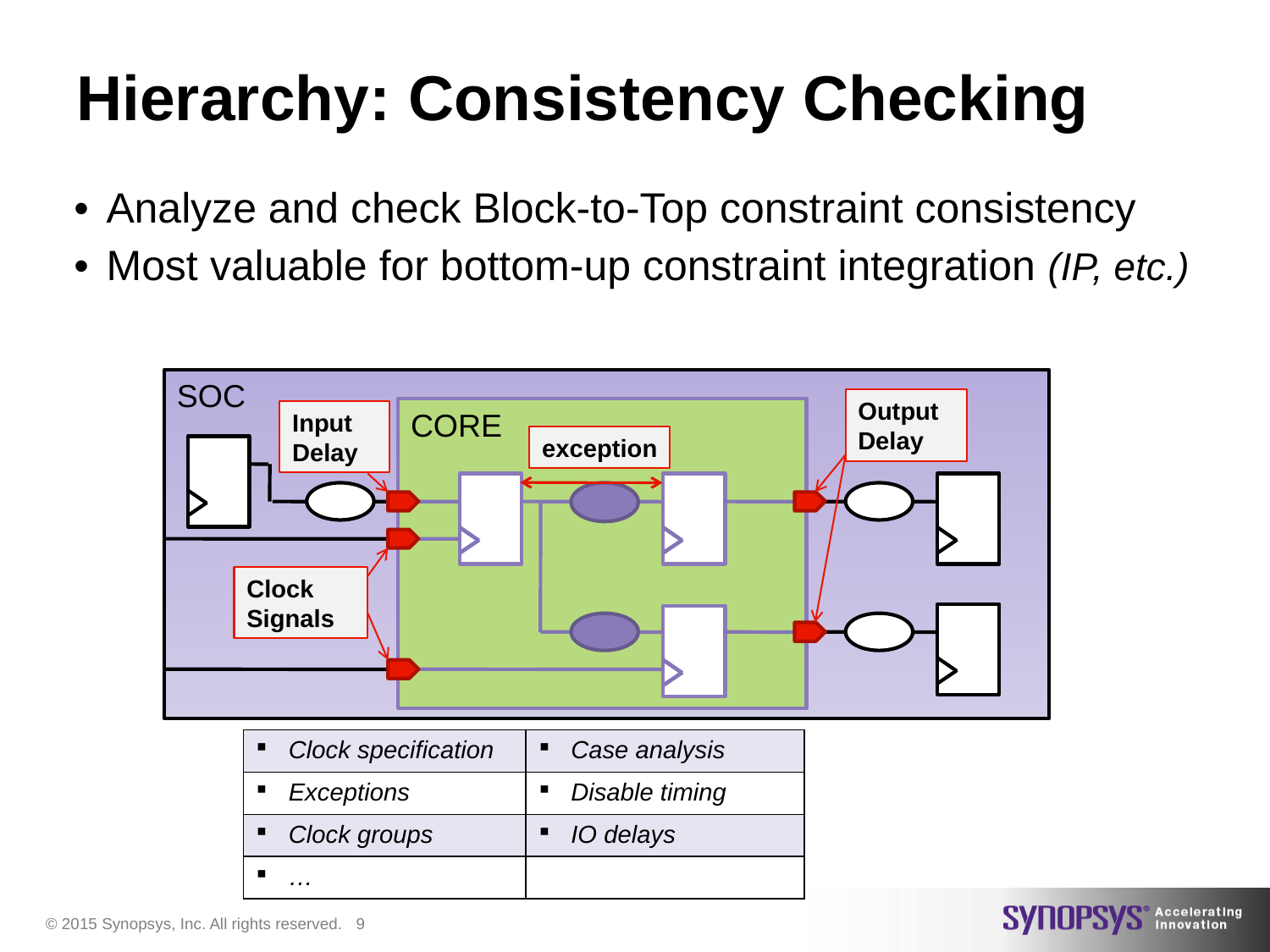

# Hierarchy: Consistency Checking
Analyze and check Block-to-Top constraint consistency
Most valuable for bottom-up constraint integration (IP, etc.)
SOC
Output Delay
CORE
Input Delay
exception

Clock
Signals

| Clock specification | Case analysis |
| --- | --- |
| Exceptions | Disable timing |
| Clock groups | IO delays |
| … |  |